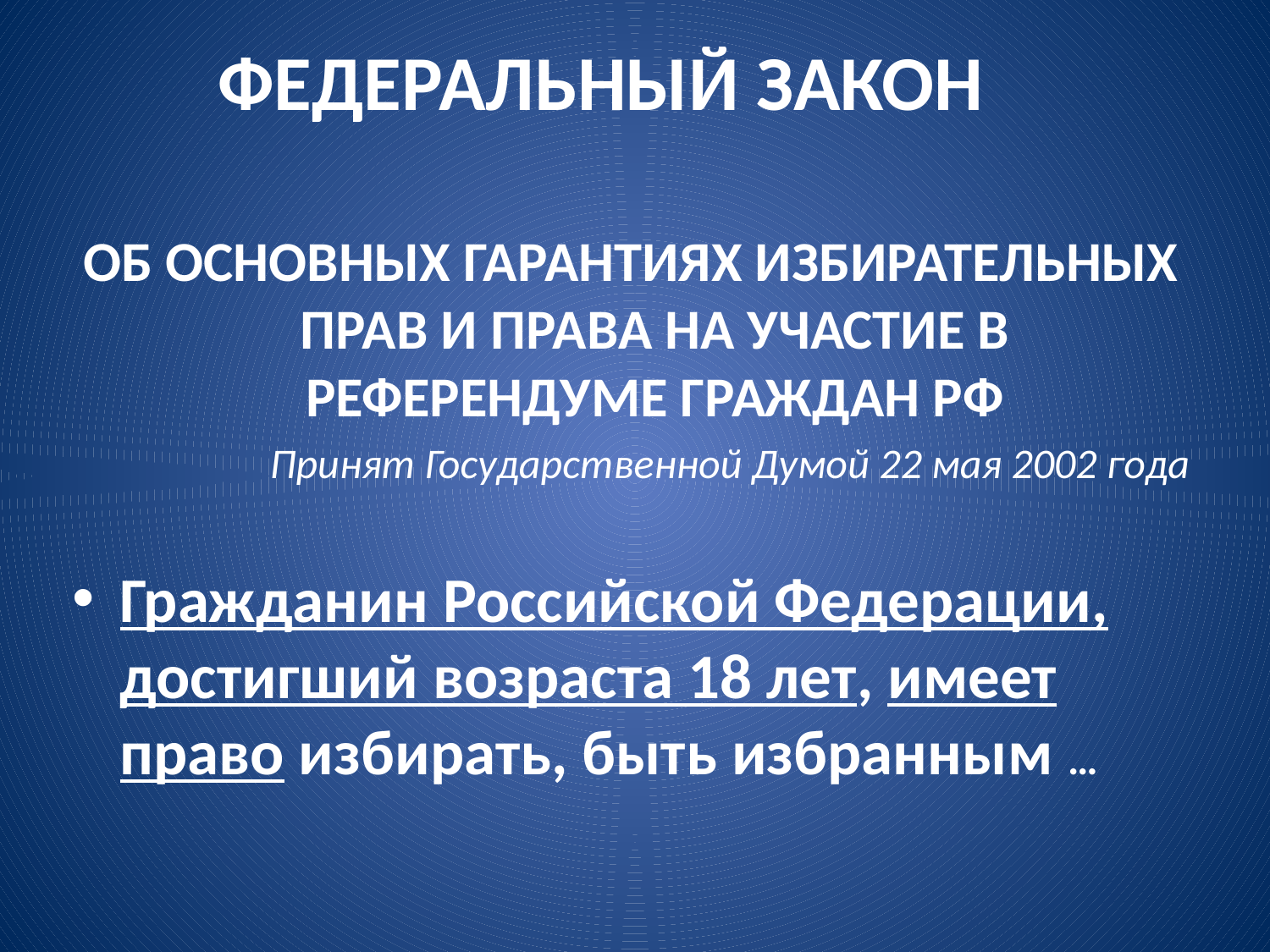

# ФЕДЕРАЛЬНЫЙ ЗАКОН
ОБ ОСНОВНЫХ ГАРАНТИЯХ ИЗБИРАТЕЛЬНЫХ ПРАВ И ПРАВА НА УЧАСТИЕ В РЕФЕРЕНДУМЕ ГРАЖДАН РФ
Принят Государственной Думой 22 мая 2002 года

Гражданин Российской Федерации, достигший возраста 18 лет, имеет право избирать, быть избранным …